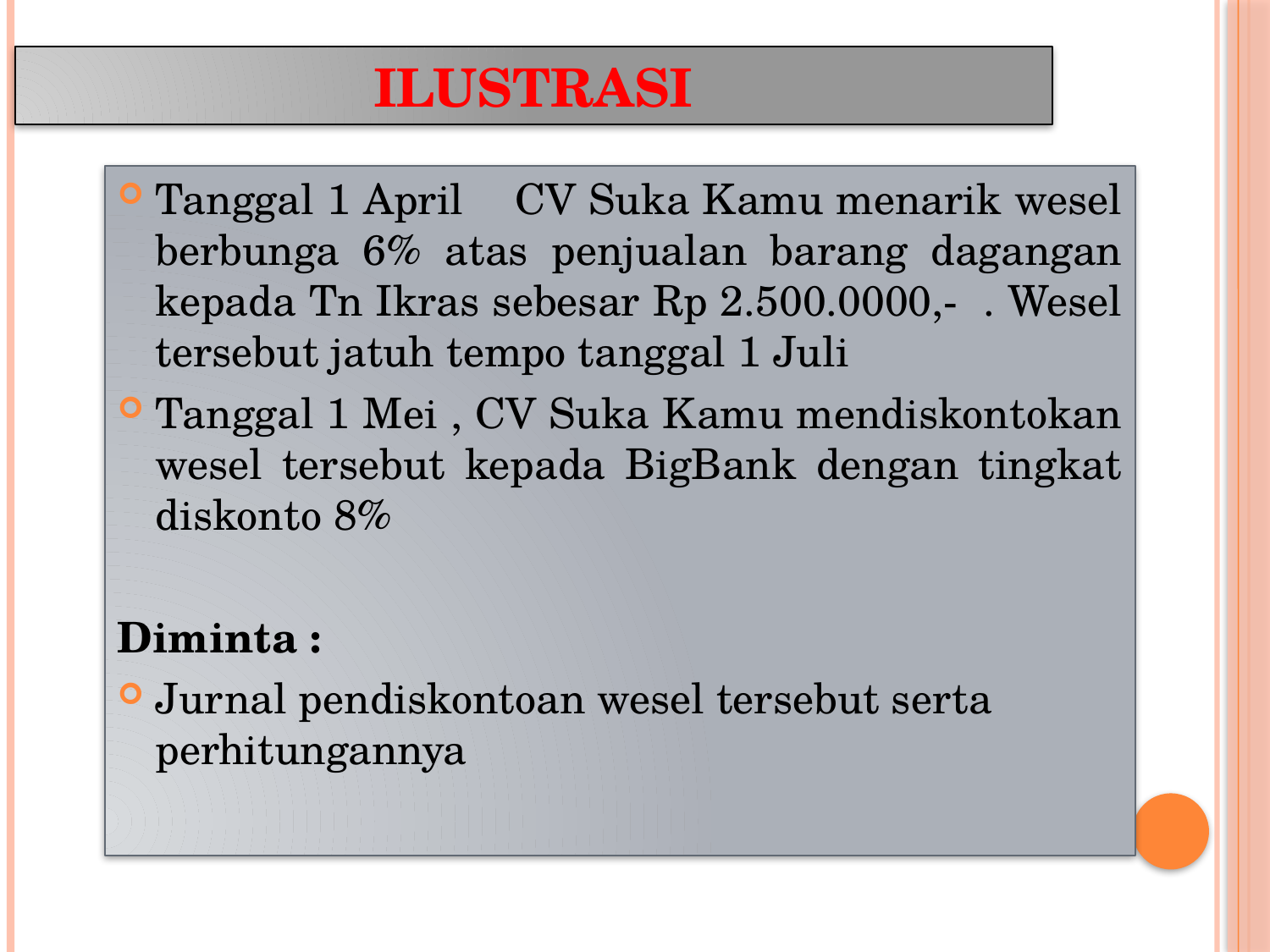

# ilustrasi
Tanggal 1 April    CV Suka Kamu menarik wesel berbunga 6% atas penjualan barang dagangan kepada Tn Ikras sebesar Rp 2.500.0000,-  . Wesel tersebut jatuh tempo tanggal 1 Juli
Tanggal 1 Mei , CV Suka Kamu mendiskontokan wesel tersebut kepada BigBank dengan tingkat diskonto 8%

Diminta :
Jurnal pendiskontoan wesel tersebut serta perhitungannya